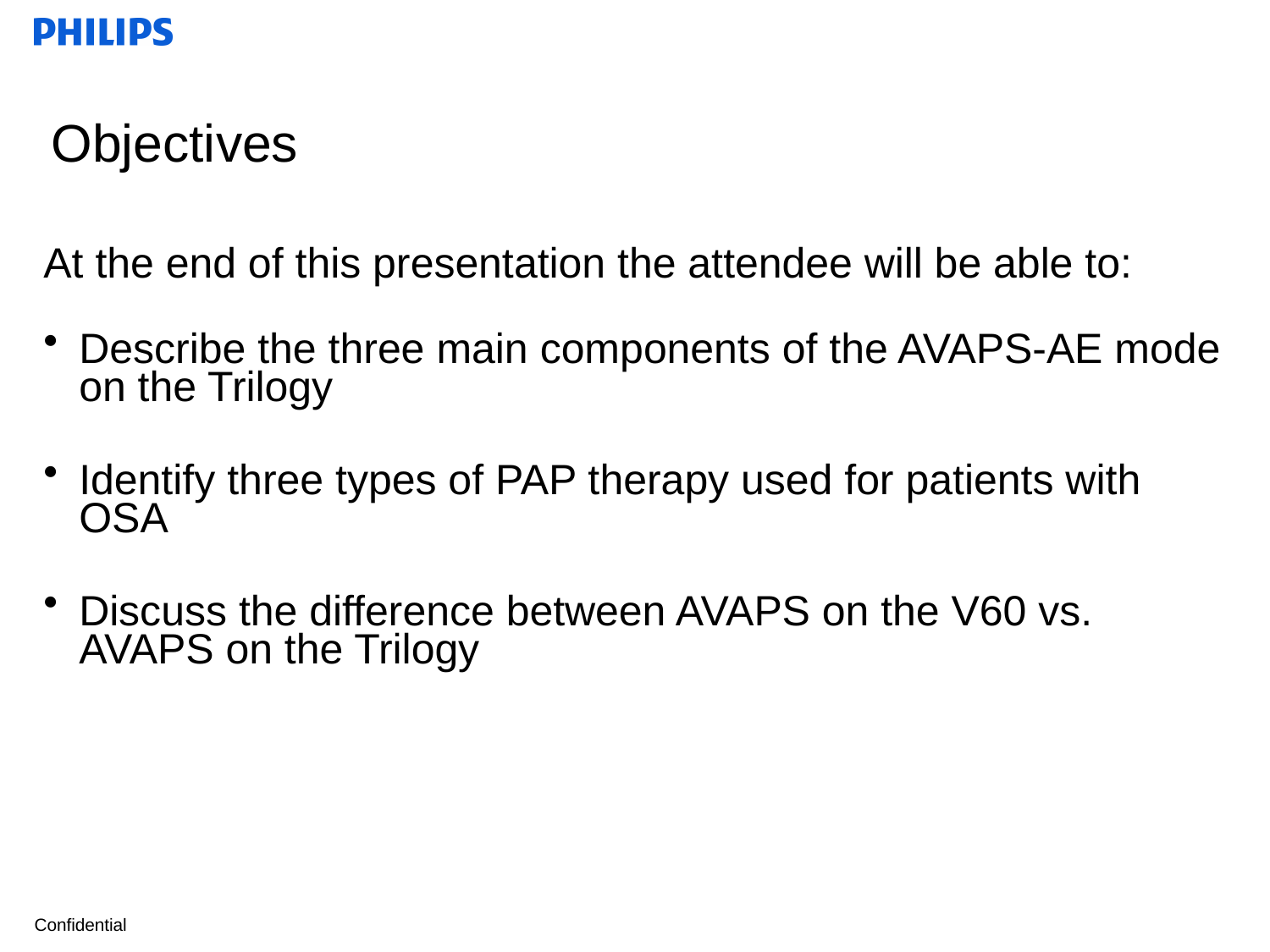

Objectives
At the end of this presentation the attendee will be able to:

Describe the three main components of the AVAPS-AE mode on the Trilogy

Identify three types of PAP therapy used for patients with OSA

Discuss the difference between AVAPS on the V60 vs. AVAPS on the Trilogy